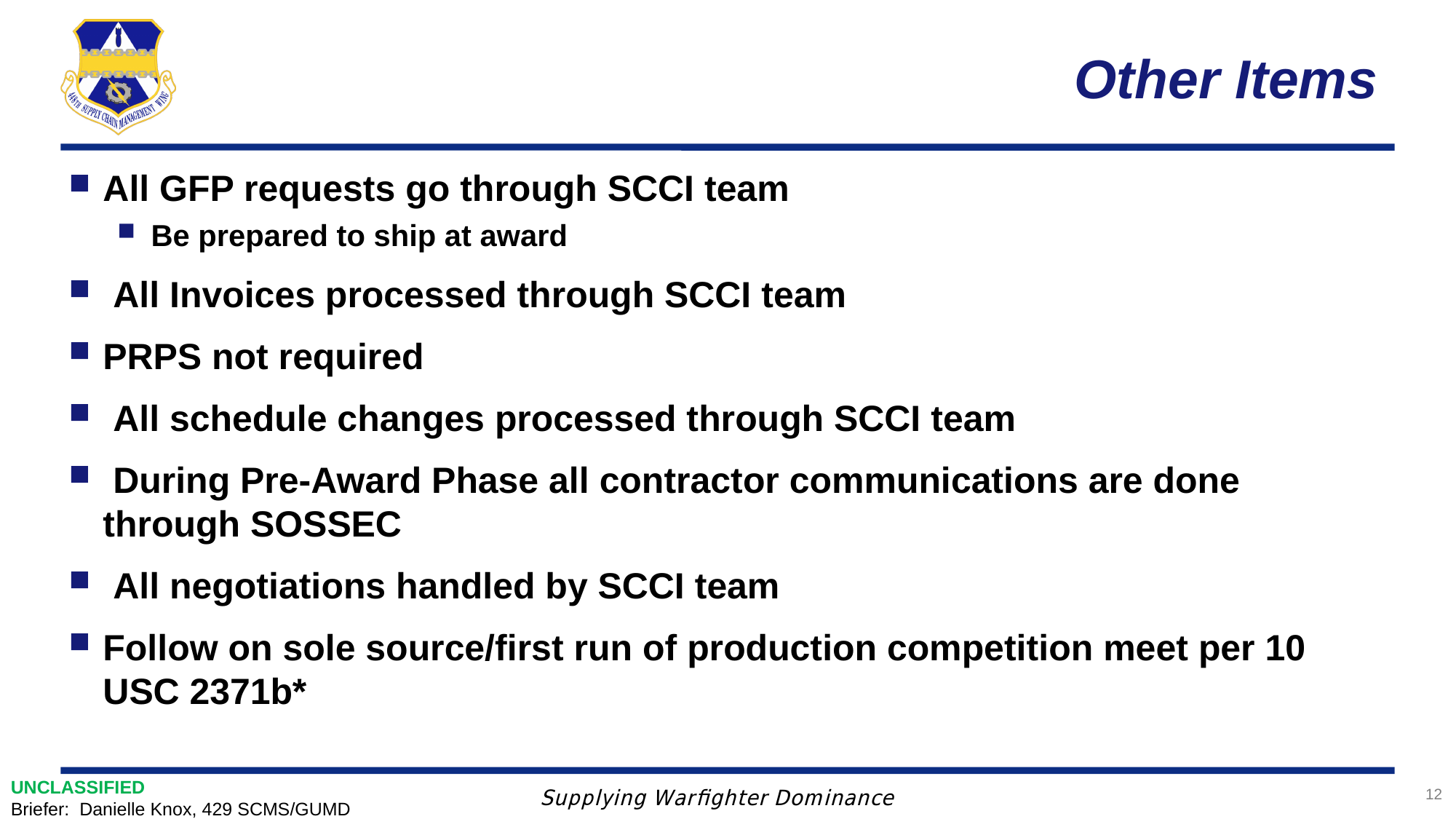

# Other Items
All GFP requests go through SCCI team
Be prepared to ship at award
 All Invoices processed through SCCI team
PRPS not required
 All schedule changes processed through SCCI team
 During Pre-Award Phase all contractor communications are done through SOSSEC
 All negotiations handled by SCCI team
Follow on sole source/first run of production competition meet per 10 USC 2371b*

12